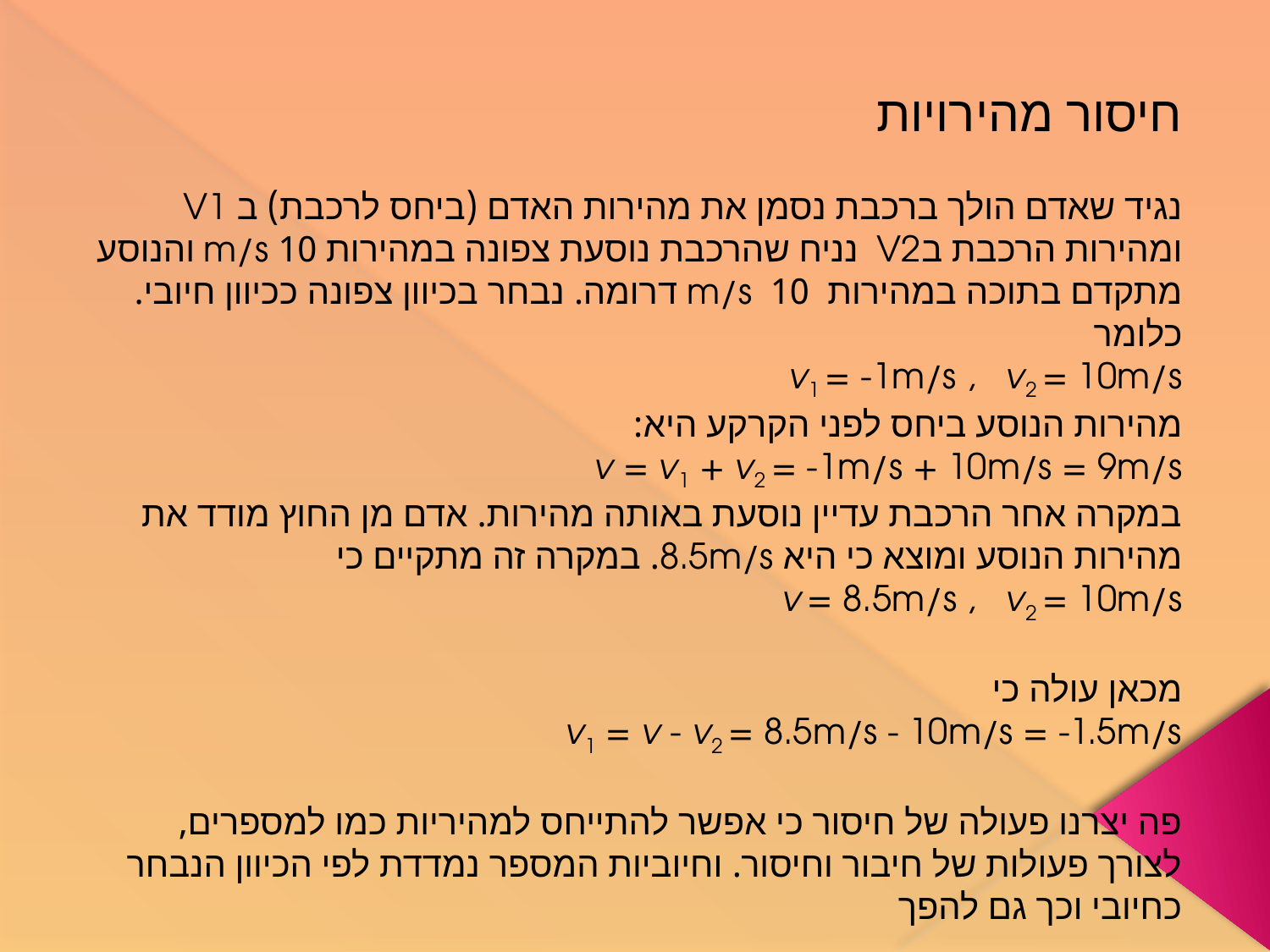

חיסור מהירויות

נגיד שאדם הולך ברכבת נסמן את מהירות האדם (ביחס לרכבת) ב V1 ומהירות הרכבת בV2  נניח שהרכבת נוסעת צפונה במהירות 10 m/s והנוסע מתקדם בתוכה במהירות  10  m/s דרומה. נבחר בכיוון צפונה ככיוון חיובי. כלומר
v1 = -1m/s ,   v2 = 10m/s
מהירות הנוסע ביחס לפני הקרקע היא:
v = v1 + v2 = -1m/s + 10m/s = 9m/s
במקרה אחר הרכבת עדיין נוסעת באותה מהירות. אדם מן החוץ מודד את מהירות הנוסע ומוצא כי היא 8.5m/s. במקרה זה מתקיים כי
v = 8.5m/s ,   v2 = 10m/s

מכאן עולה כי
v1 = v - v2 = 8.5m/s - 10m/s = -1.5m/s

פה יצרנו פעולה של חיסור כי אפשר להתייחס למהיריות כמו למספרים, לצורך פעולות של חיבור וחיסור. וחיוביות המספר נמדדת לפי הכיוון הנבחר כחיובי וכך גם להפך